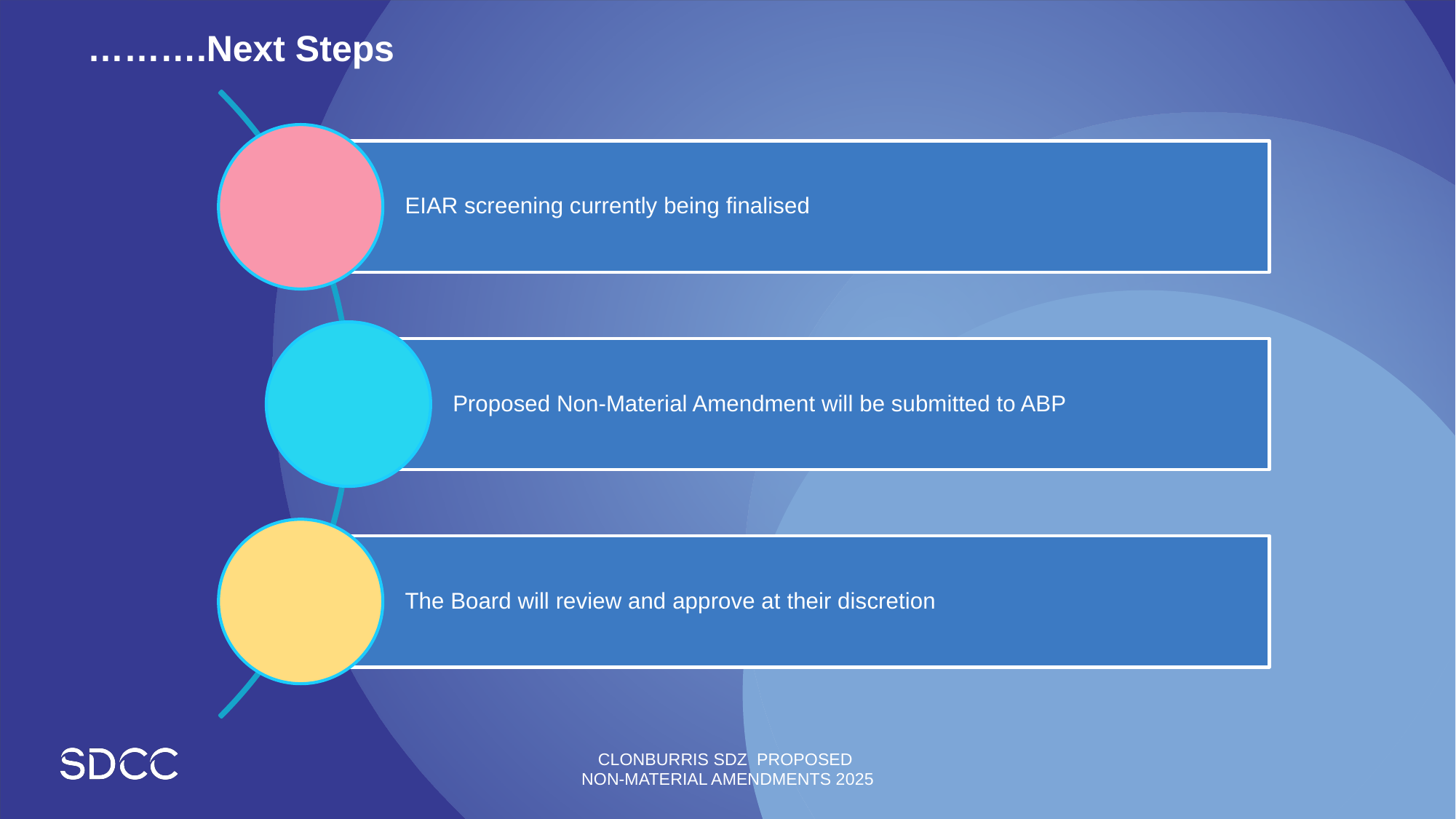

……….Next Steps
EIAR screening currently being finalised
Proposed Non-Material Amendment will be submitted to ABP
The Board will review and approve at their discretion
CLONBURRIS SDZ  PROPOSED
NON-MATERIAL AMENDMENTS 2025